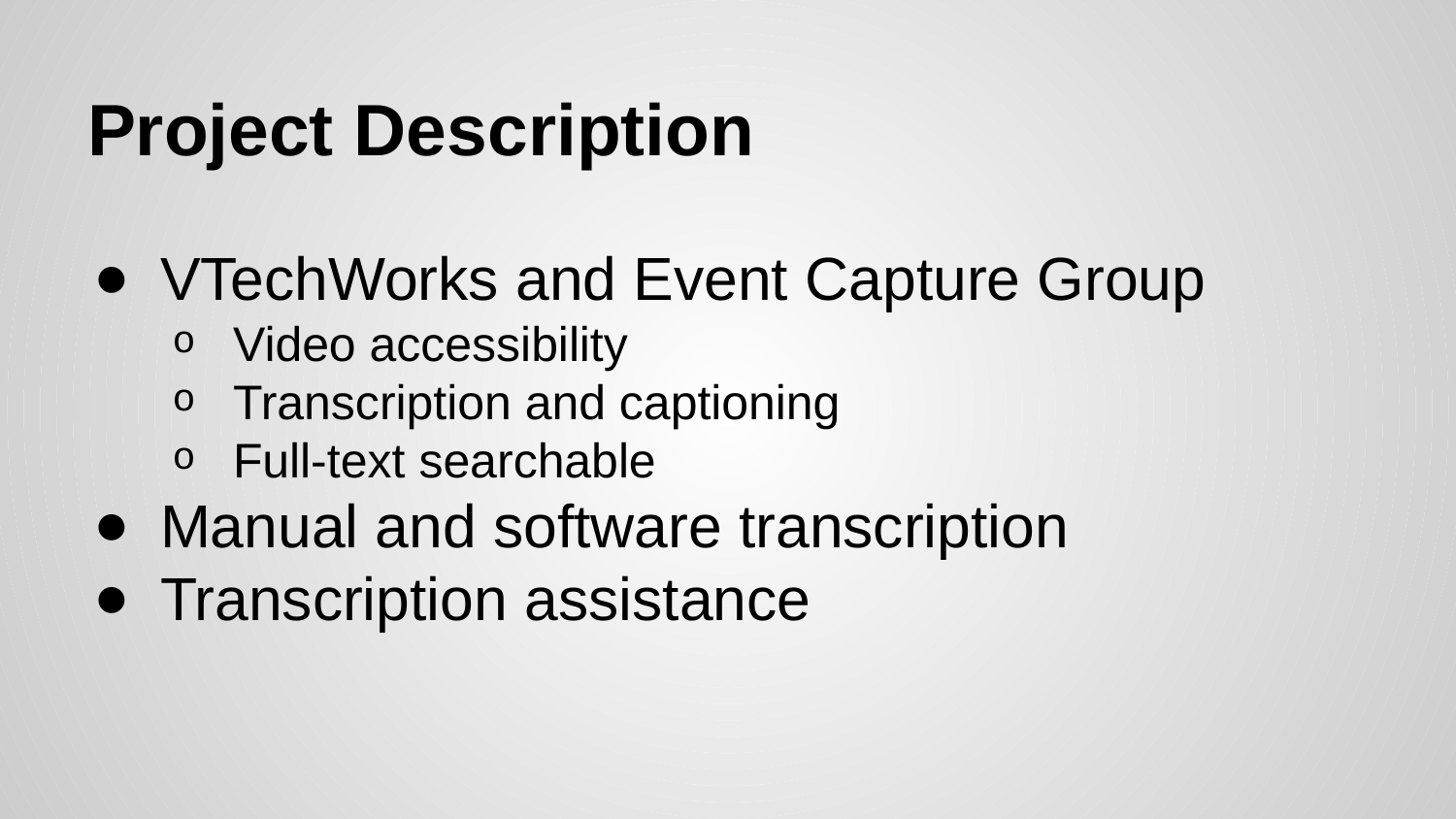

# Project Description
VTechWorks and Event Capture Group
Video accessibility
Transcription and captioning
Full-text searchable
Manual and software transcription
Transcription assistance